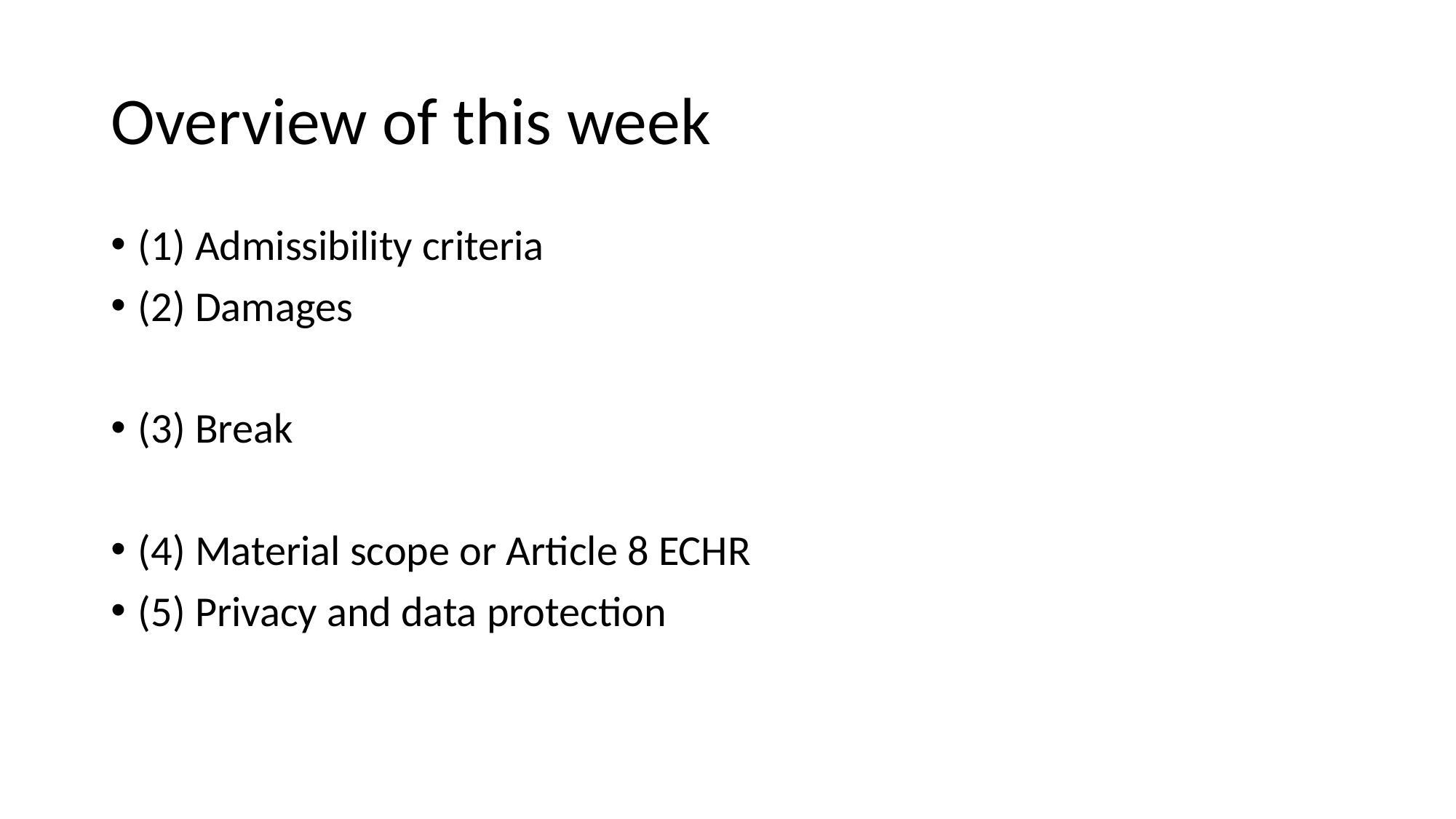

# Overview of this week
(1) Admissibility criteria
(2) Damages

(3) Break

(4) Material scope or Article 8 ECHR
(5) Privacy and data protection